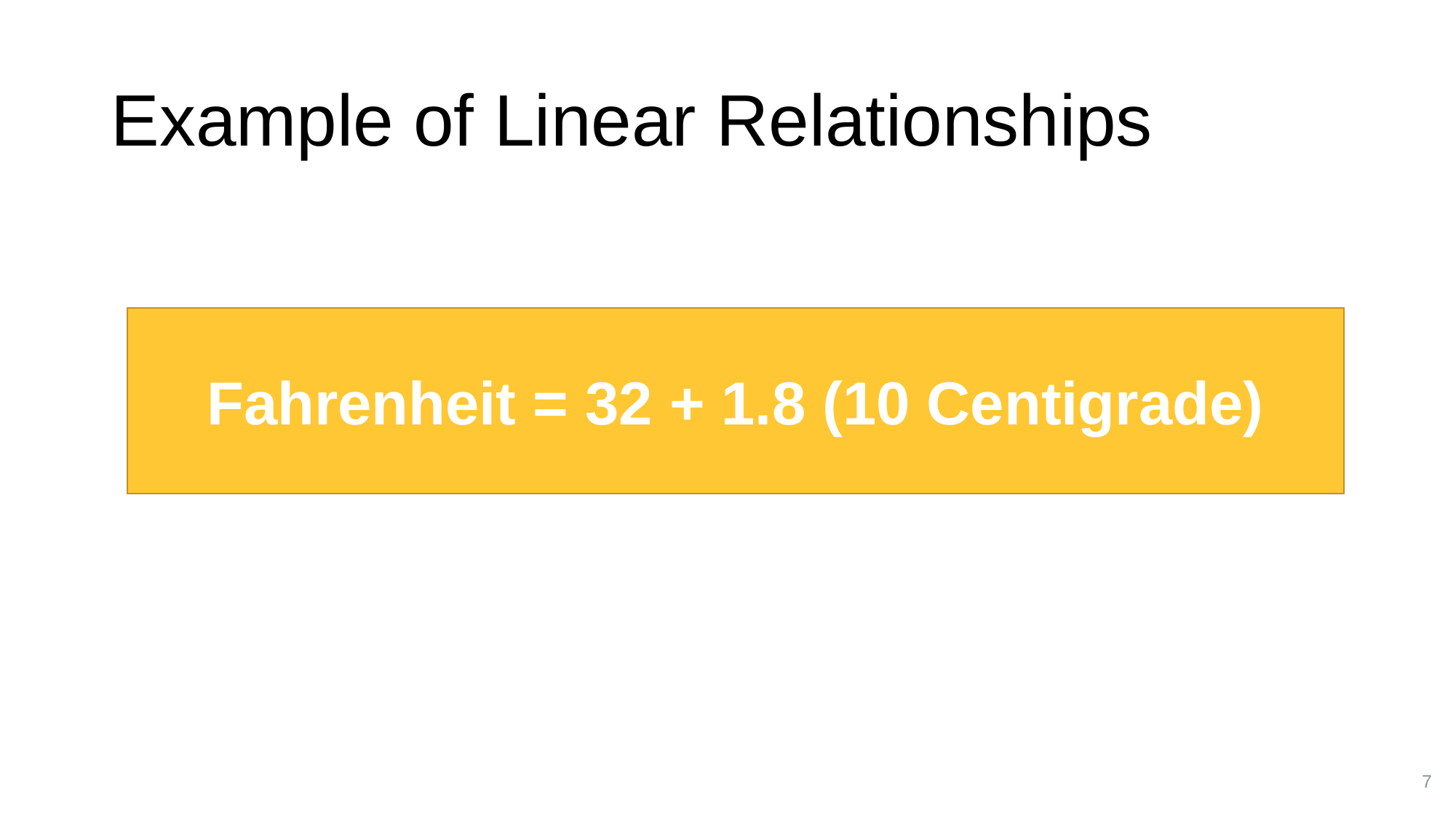

# Example of Linear Relationships
Fahrenheit = 32 + 1.8 (10 Centigrade)
7